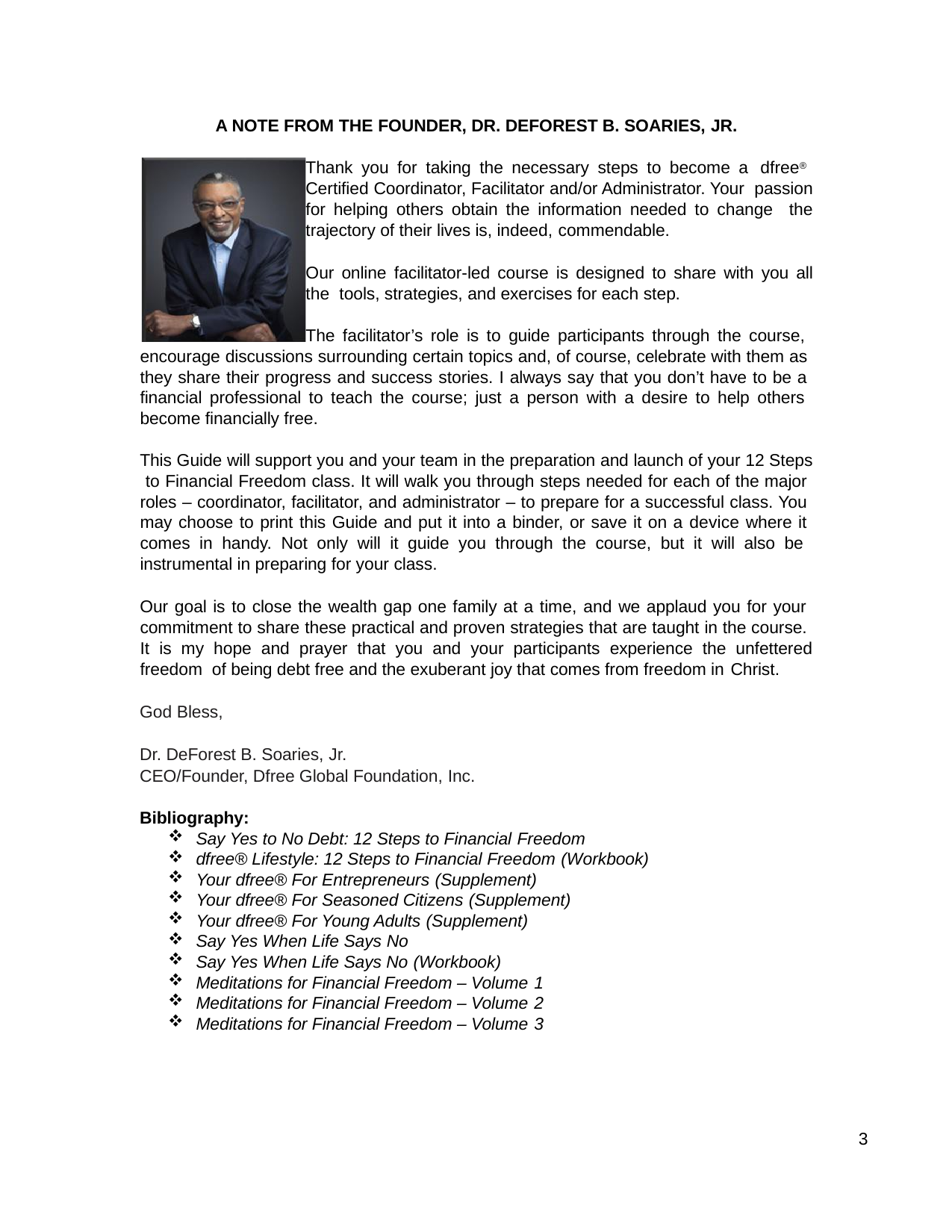

A NOTE FROM THE FOUNDER, DR. DEFOREST B. SOARIES, JR.

Thank you for taking the necessary steps to become a dfree®  Certified Coordinator, Facilitator and/or Administrator. Your  passion for helping others obtain the information needed to change  the trajectory of their lives is, indeed, commendable.

Our online facilitator-led course is designed to share with you all the  tools, strategies, and exercises for each step.

The facilitator’s role is to guide participants through the course,  encourage discussions surrounding certain topics and, of course, celebrate with them as  they share their progress and success stories. I always say that you don’t have to be a  financial professional to teach the course; just a person with a desire to help others  become financially free.

This Guide will support you and your team in the preparation and launch of your 12 Steps  to Financial Freedom class. It will walk you through steps needed for each of the major  roles – coordinator, facilitator, and administrator – to prepare for a successful class. You  may choose to print this Guide and put it into a binder, or save it on a device where it  comes in handy. Not only will it guide you through the course, but it will also be  instrumental in preparing for your class.

Our goal is to close the wealth gap one family at a time, and we applaud you for your  commitment to share these practical and proven strategies that are taught in the course.  It is my hope and prayer that you and your participants experience the unfettered freedom  of being debt free and the exuberant joy that comes from freedom in Christ.

God Bless,

Dr. DeForest B. Soaries, Jr.
CEO/Founder, Dfree Global Foundation, Inc.

Bibliography:
Say Yes to No Debt: 12 Steps to Financial Freedom
dfree® Lifestyle: 12 Steps to Financial Freedom (Workbook)
Your dfree® For Entrepreneurs (Supplement)
Your dfree® For Seasoned Citizens (Supplement)
Your dfree® For Young Adults (Supplement)
Say Yes When Life Says No
Say Yes When Life Says No (Workbook)
Meditations for Financial Freedom – Volume 1
Meditations for Financial Freedom – Volume 2
Meditations for Financial Freedom – Volume 3

3